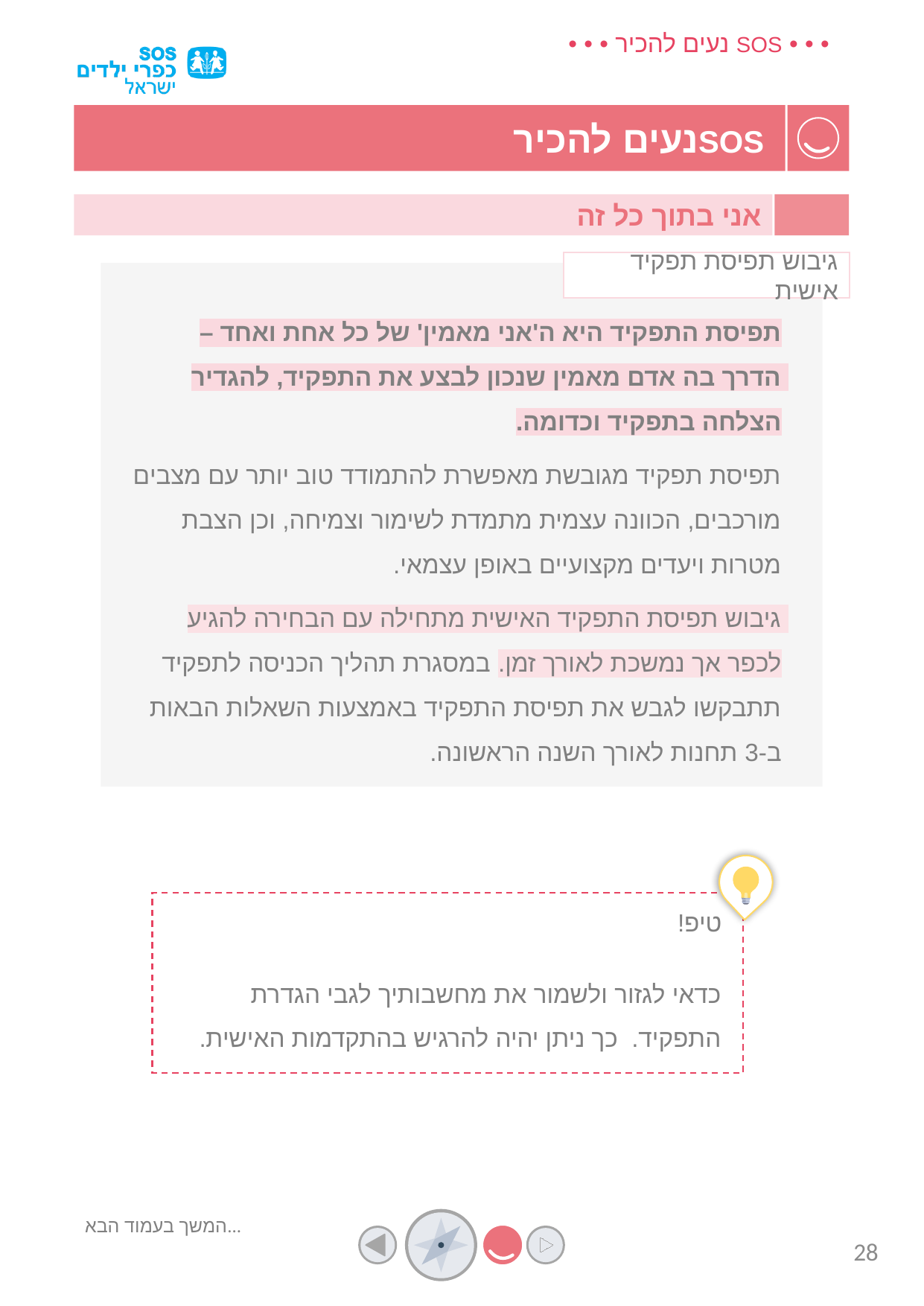

אני בתוך כל זה

גיבוש תפיסת תפקיד אישית

תפיסת התפקיד היא ה'אני מאמין' של כל אחת ואחד –
הדרך בה אדם מאמין שנכון לבצע את התפקיד, להגדיר הצלחה בתפקיד וכדומה.
תפיסת תפקיד מגובשת מאפשרת להתמודד טוב יותר עם מצבים מורכבים, הכוונה עצמית מתמדת לשימור וצמיחה, וכן הצבת מטרות ויעדים מקצועיים באופן עצמאי.
גיבוש תפיסת התפקיד האישית מתחילה עם הבחירה להגיע לכפר אך נמשכת לאורך זמן. במסגרת תהליך הכניסה לתפקיד תתבקשו לגבש את תפיסת התפקיד באמצעות השאלות הבאות ב-3 תחנות לאורך השנה הראשונה.

טיפ!
כדאי לגזור ולשמור את מחשבותיך לגבי הגדרת התפקיד.  כך ניתן יהיה להרגיש בהתקדמות האישית.

המשך בעמוד הבא...
28